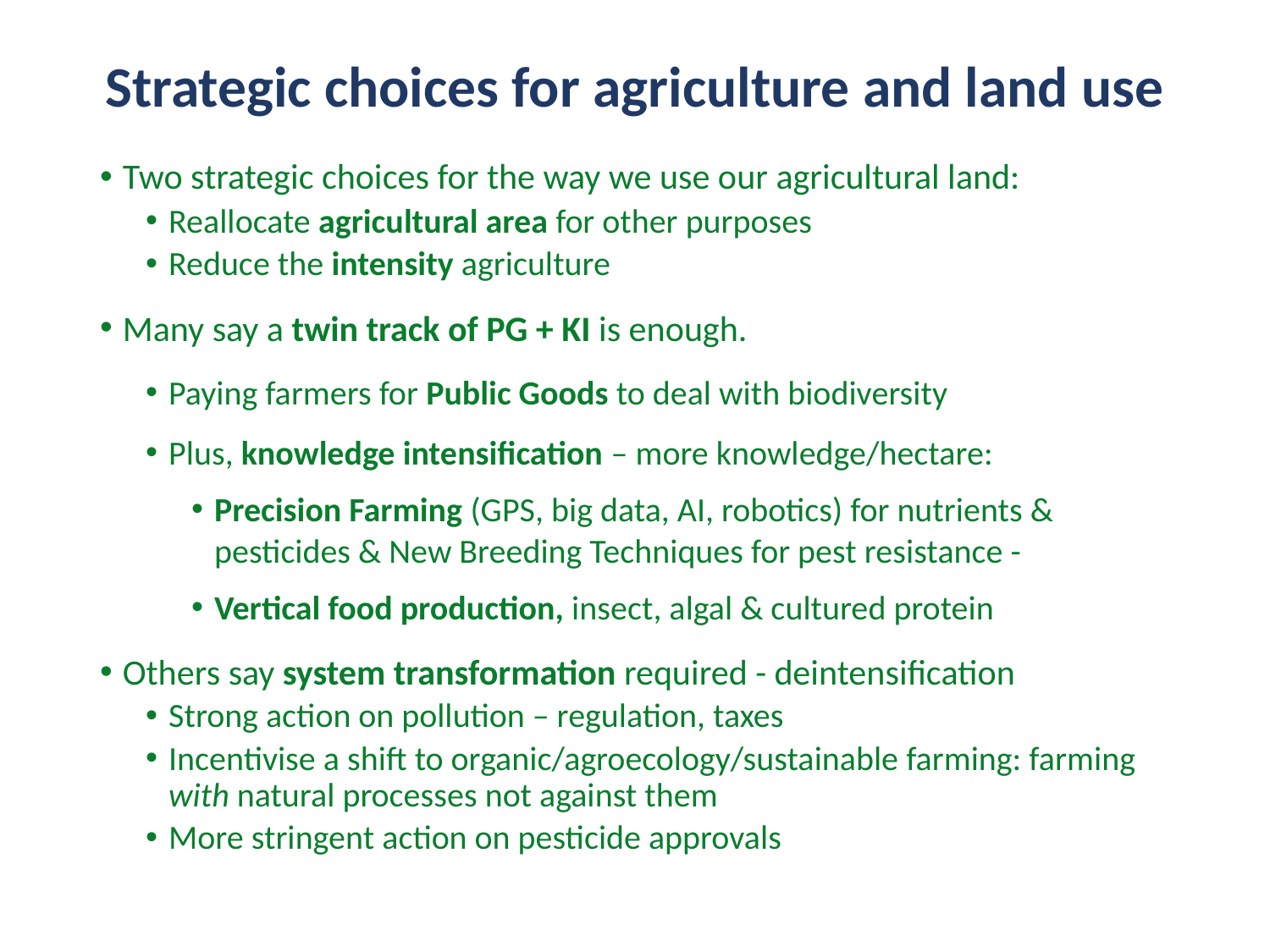

# Strategic choices for agriculture and land use
Two strategic choices for the way we use our agricultural land:
Reallocate agricultural area for other purposes
Reduce the intensity agriculture
Many say a twin track of PG + KI is enough.
Paying farmers for Public Goods to deal with biodiversity
Plus, knowledge intensification – more knowledge/hectare:
Precision Farming (GPS, big data, AI, robotics) for nutrients & pesticides & New Breeding Techniques for pest resistance -
Vertical food production, insect, algal & cultured protein
Others say system transformation required - deintensification
Strong action on pollution – regulation, taxes
Incentivise a shift to organic/agroecology/sustainable farming: farming with natural processes not against them
More stringent action on pesticide approvals